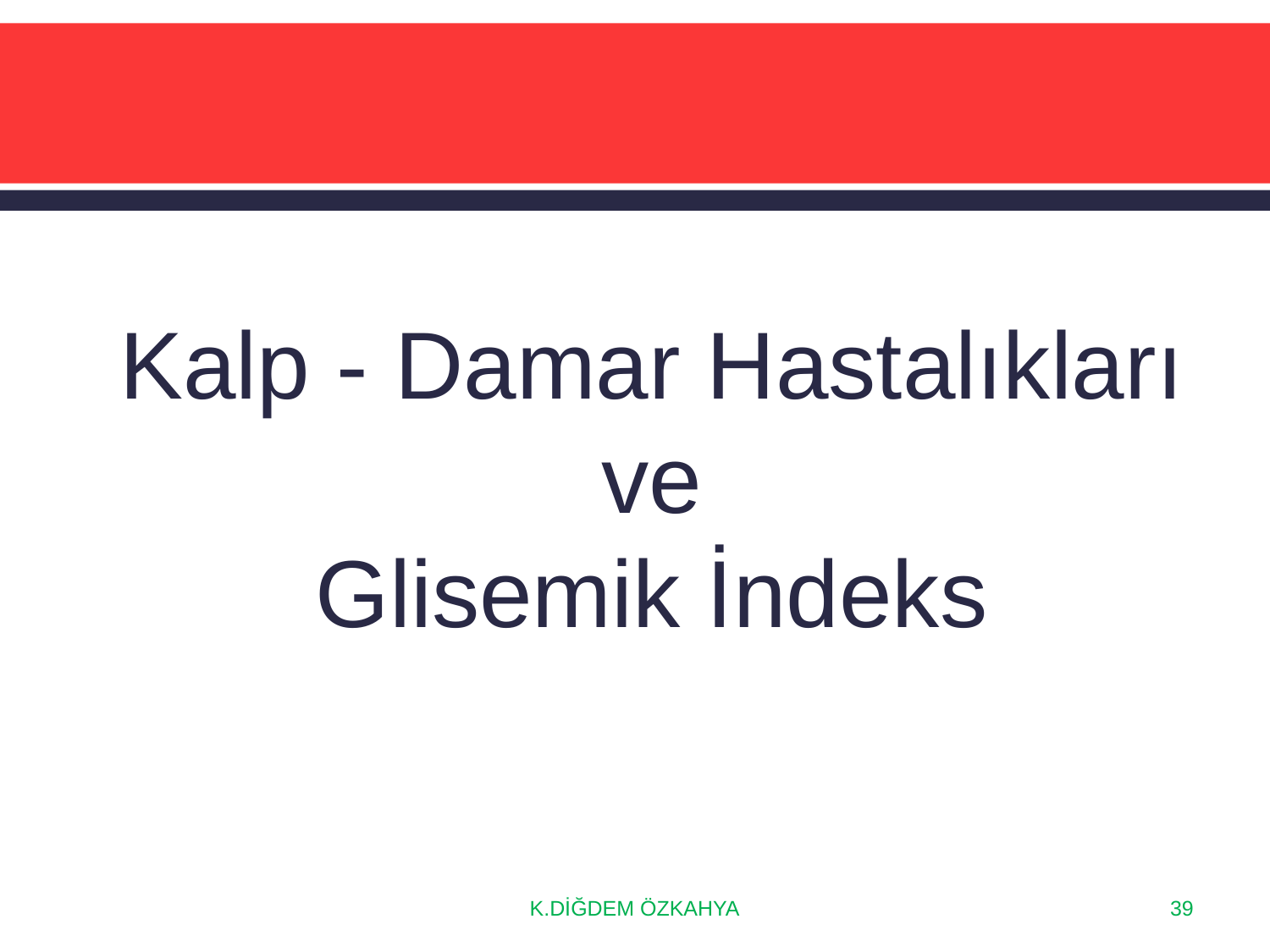

#
Kalp - Damar Hastalıkları
ve
Glisemik İndeks
K.DİĞDEM ÖZKAHYA
39